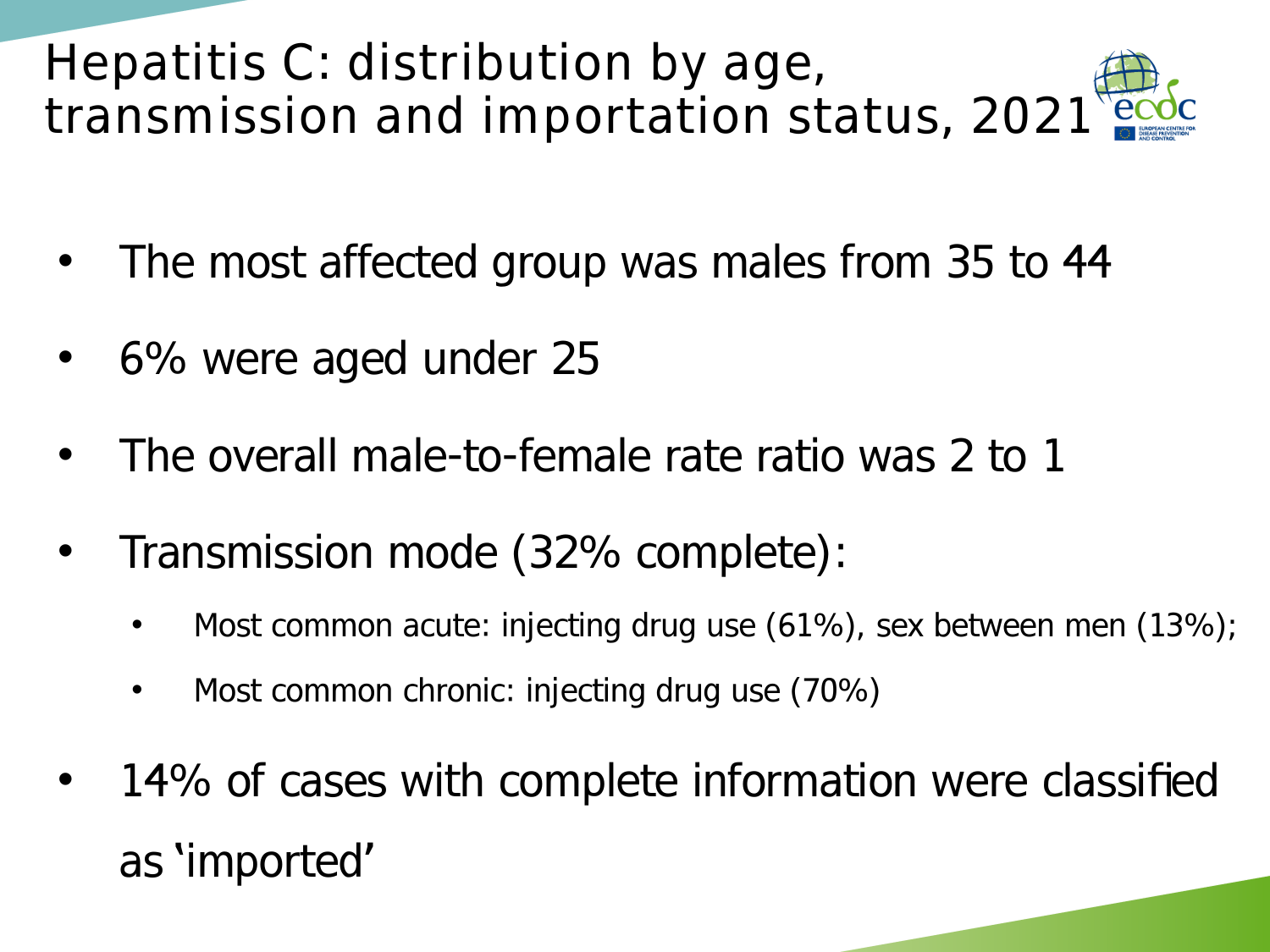

# Hepatitis C: distribution by age, transmission and importation status, 2021
The most affected group was males from 35 to 44
6% were aged under 25
The overall male-to-female rate ratio was 2 to 1
Transmission mode (32% complete):
Most common acute: injecting drug use (61%), sex between men (13%);
Most common chronic: injecting drug use (70%)
14% of cases with complete information were classified as ‘imported’